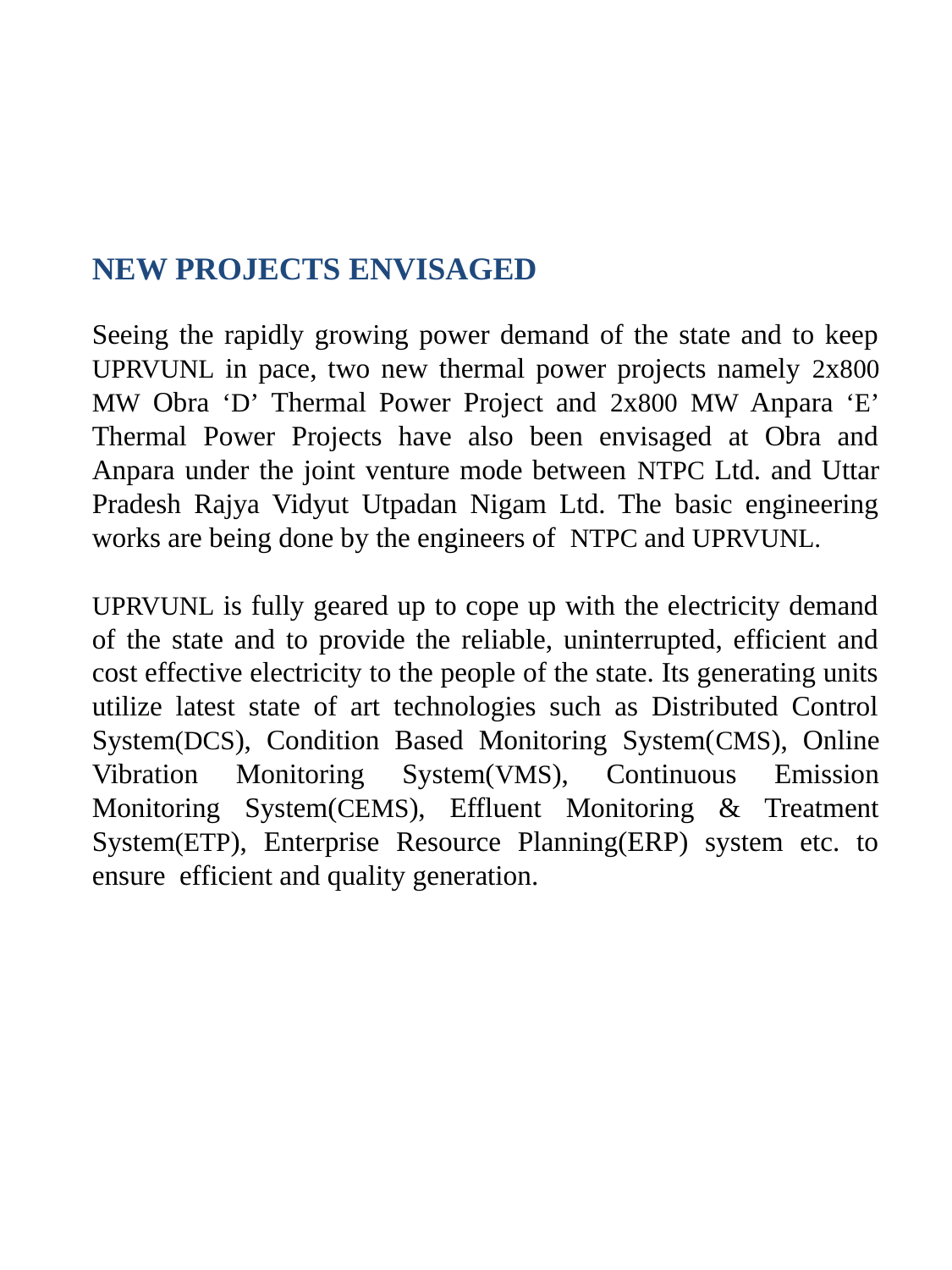

NEW PROJECTS ENVISAGED

Seeing the rapidly growing power demand of the state and to keep UPRVUNL in pace, two new thermal power projects namely 2x800 MW Obra ‘D’ Thermal Power Project and 2x800 MW Anpara ‘E’ Thermal Power Projects have also been envisaged at Obra and Anpara under the joint venture mode between NTPC Ltd. and Uttar Pradesh Rajya Vidyut Utpadan Nigam Ltd. The basic engineering works are being done by the engineers of  NTPC and UPRVUNL.

UPRVUNL is fully geared up to cope up with the electricity demand of the state and to provide the reliable, uninterrupted, efficient and cost effective electricity to the people of the state. Its generating units utilize latest state of art technologies such as Distributed Control System(DCS), Condition Based Monitoring System(CMS), Online Vibration Monitoring System(VMS), Continuous Emission Monitoring System(CEMS), Effluent Monitoring & Treatment System(ETP), Enterprise Resource Planning(ERP) system etc. to ensure  efficient and quality generation.